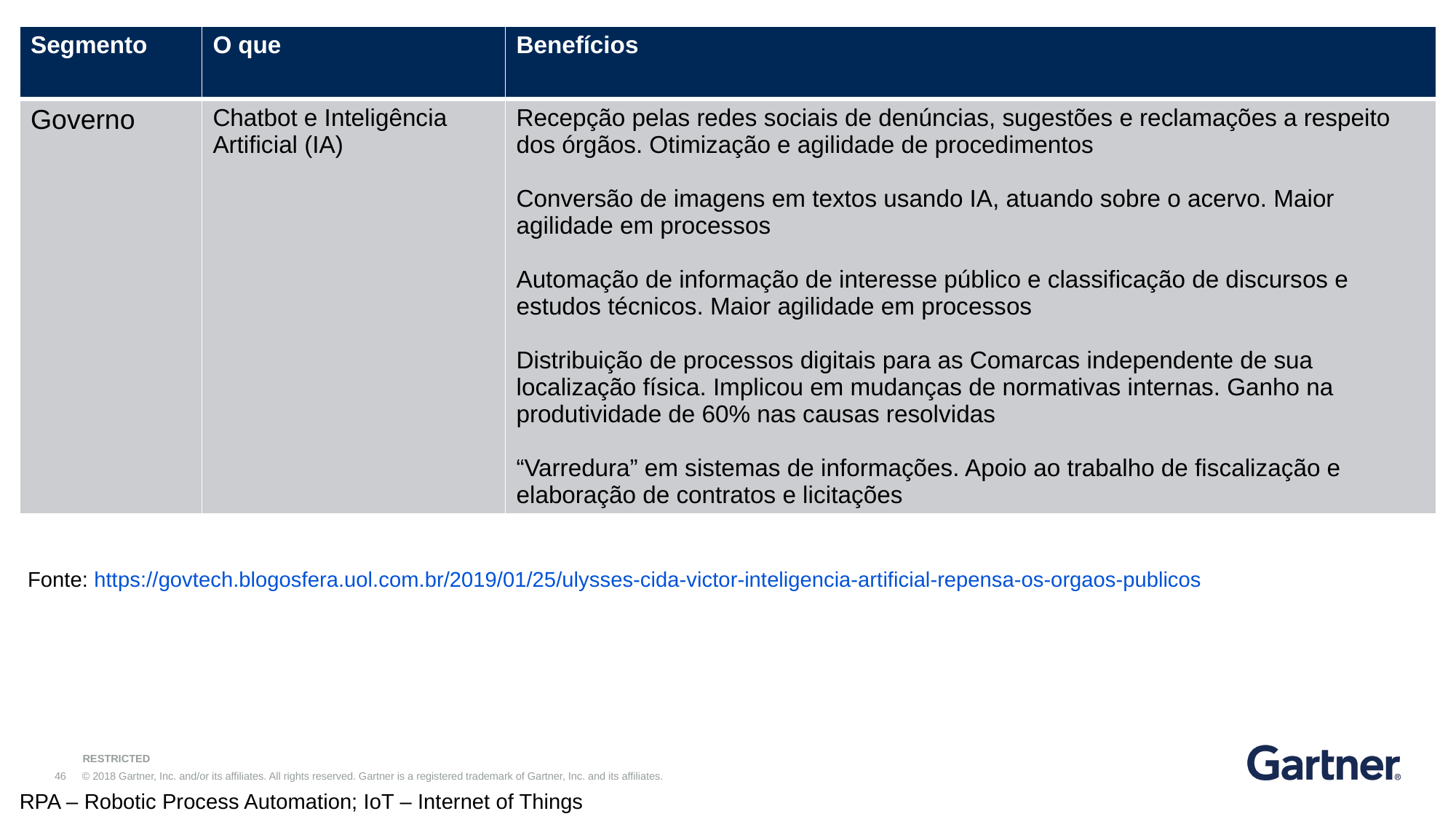

| Segmento | O que | Benefícios |
| --- | --- | --- |
| Governo | Chatbot e Inteligência Artificial (IA) | Recepção pelas redes sociais de denúncias, sugestões e reclamações a respeito dos órgãos. Otimização e agilidade de procedimentos Conversão de imagens em textos usando IA, atuando sobre o acervo. Maior agilidade em processos Automação de informação de interesse público e classificação de discursos e estudos técnicos. Maior agilidade em processos Distribuição de processos digitais para as Comarcas independente de sua localização física. Implicou em mudanças de normativas internas. Ganho na produtividade de 60% nas causas resolvidas “Varredura” em sistemas de informações. Apoio ao trabalho de fiscalização e elaboração de contratos e licitações |
Fonte: https://govtech.blogosfera.uol.com.br/2019/01/25/ulysses-cida-victor-inteligencia-artificial-repensa-os-orgaos-publicos

RPA – Robotic Process Automation; IoT – Internet of Things